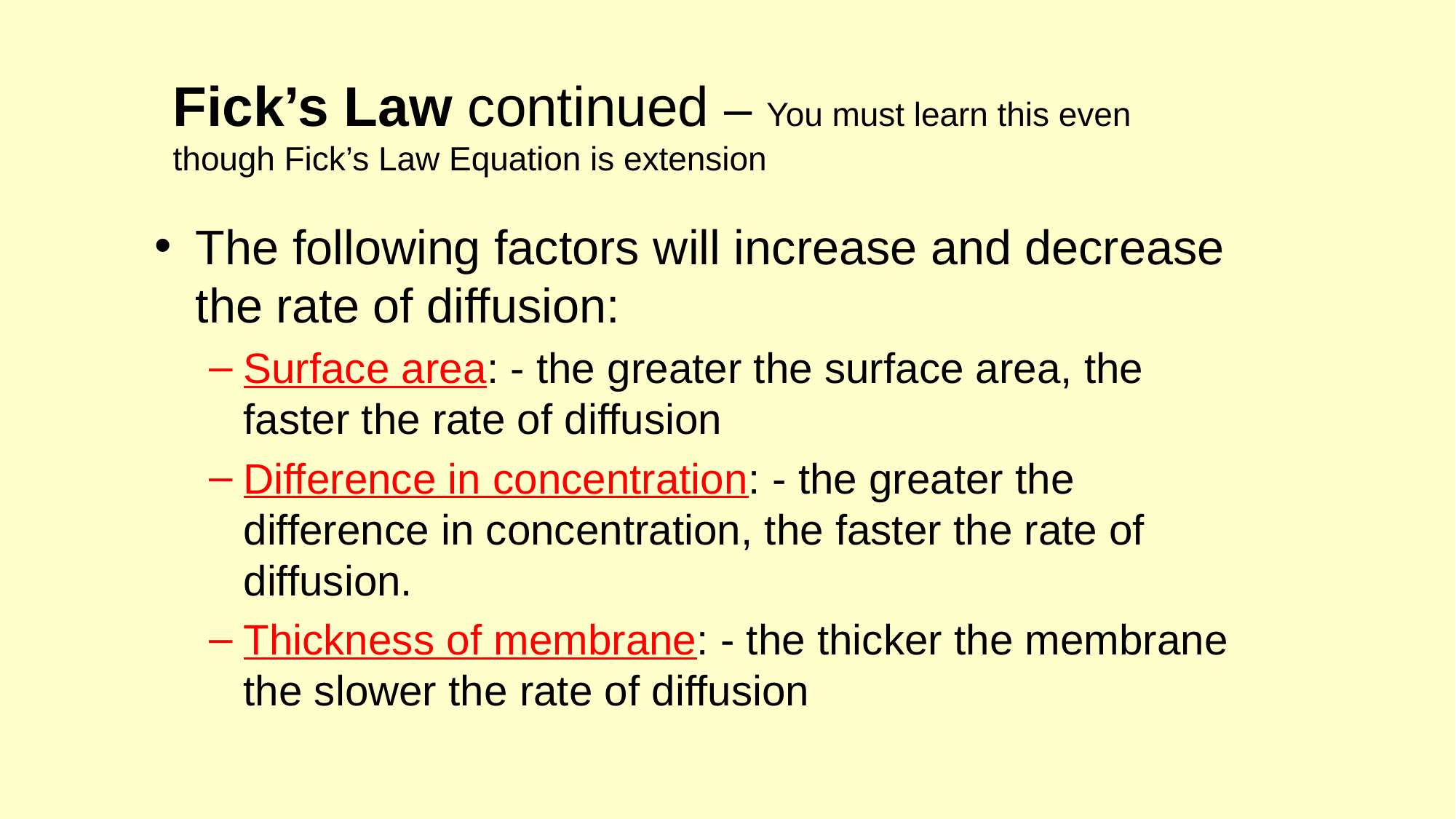

# Fick’s Law continued – You must learn this even though Fick’s Law Equation is extension
The following factors will increase and decrease the rate of diffusion:
Surface area: - the greater the surface area, the faster the rate of diffusion
Difference in concentration: - the greater the difference in concentration, the faster the rate of diffusion.
Thickness of membrane: - the thicker the membrane the slower the rate of diffusion